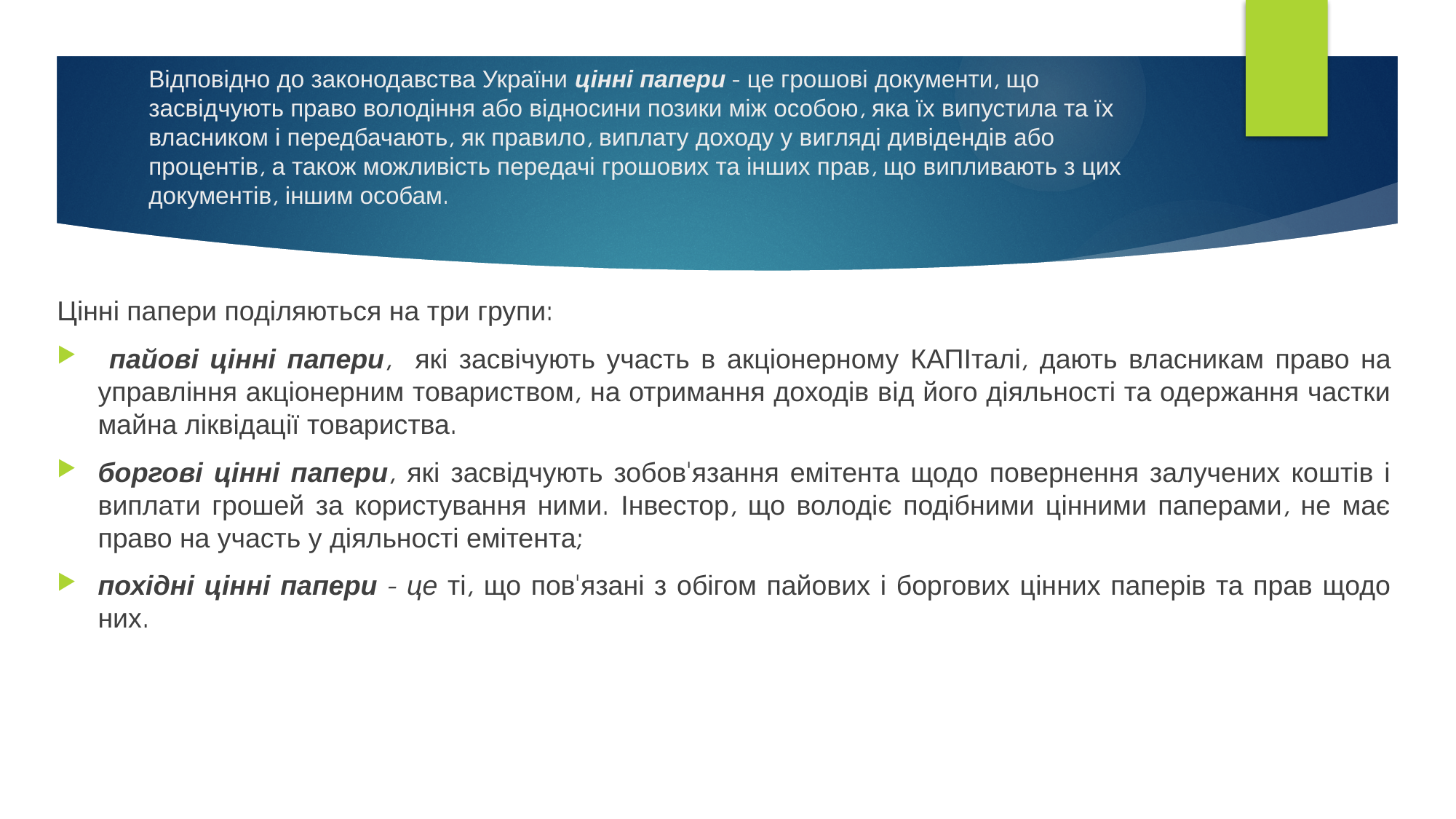

# Відповідно до законодавства України цінні папери - це грошові документи, що засвідчують право володіння або відносини позики між особою, яка їх випустила та їх власником і передбачають, як правило, виплату доходу у вигляді дивідендів або процентів, а також можливість передачі грошових та інших прав, що випливають з цих документів, іншим особам.
Цінні папери поділяються на три групи:
 пайові цінні папери,  які засвічують участь в акціонерному капіталі, дають власникам право на управління акціонерним товариством, на отримання доходів від його діяльності та одержання частки майна ліквідації товариства.
боргові цінні папери, які засвідчують зобов'язання емітента щодо повернення залучених коштів і виплати грошей за користування ними. Інвестор, що володіє подібними цінними паперами, не має право на участь у діяльності емітента;
похідні цінні папери - це ті, що пов'язані з обігом пайових і боргових цінних паперів та прав щодо них.